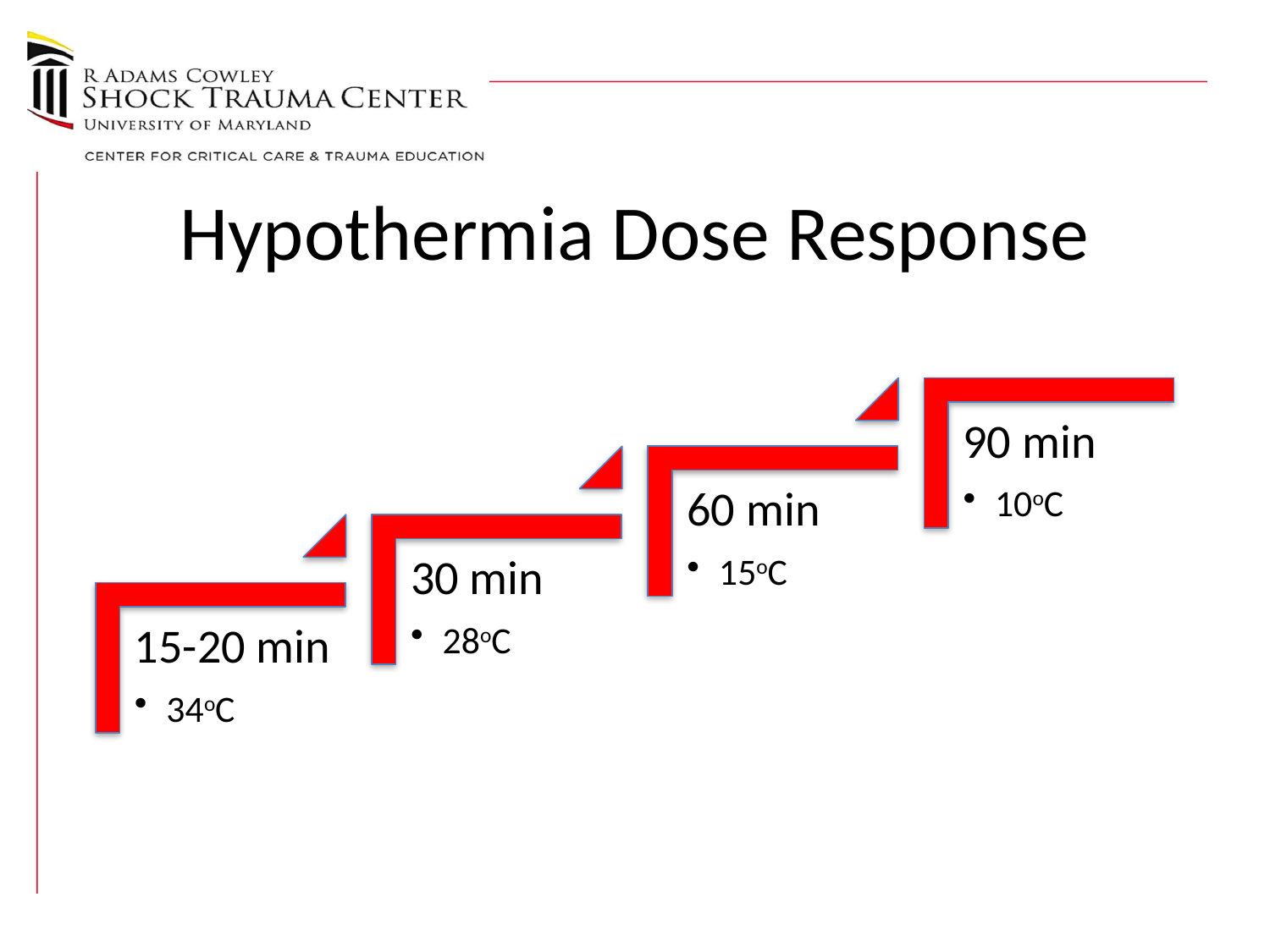

# Hypothermia Dose Response
15-20 min
34oC
30 min
28oC
60 min
15oC
90 min
10oC